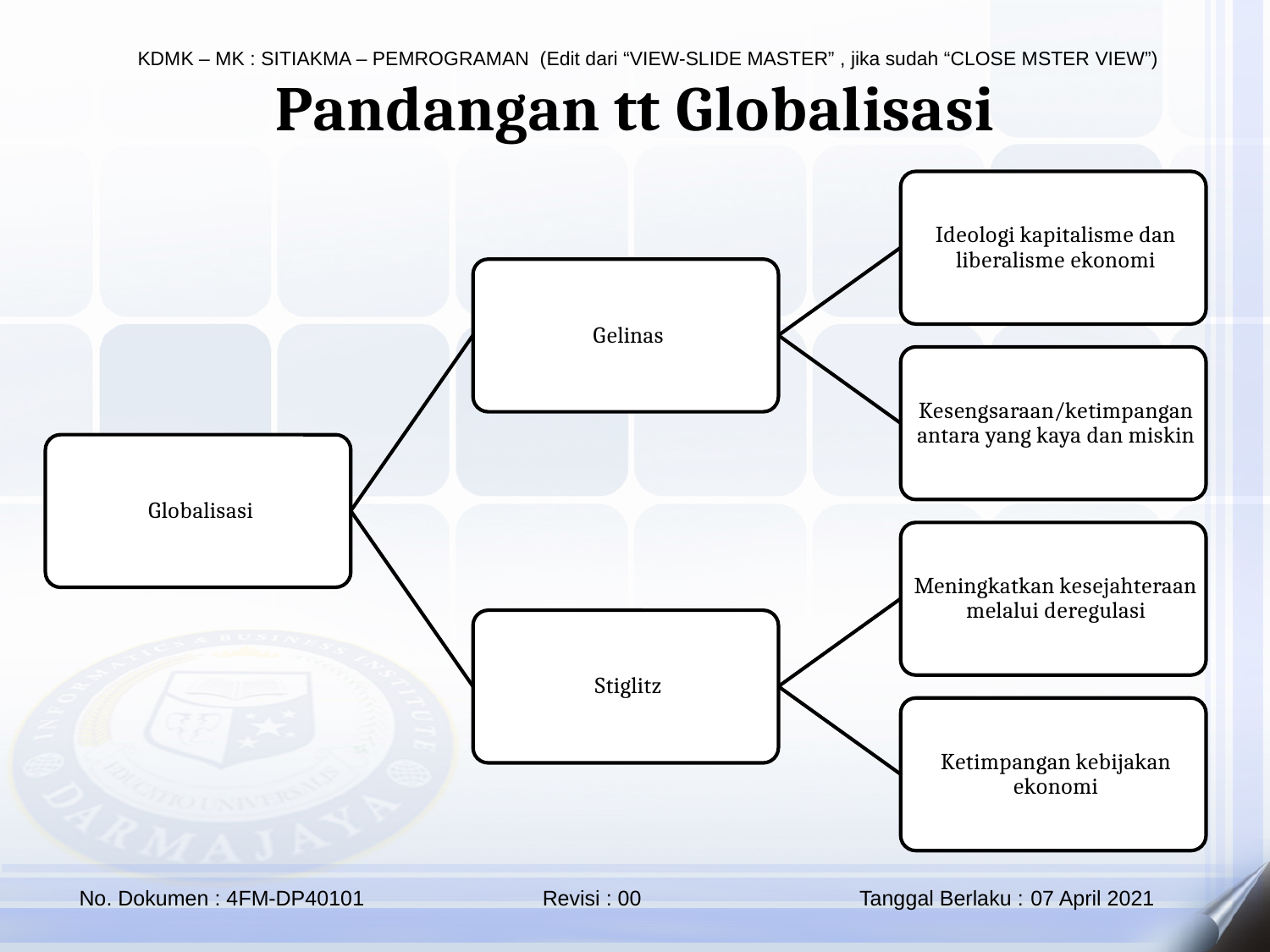

Pandangan tt Globalisasi
Globalisasi

Gelinas

Ideologi kapitalisme dan liberalisme ekonomi

Kesengsaraan/ketimpangan antara yang kaya dan miskin

Stiglitz

Meningkatkan kesejahteraan melalui deregulasi

Ketimpangan kebijakan ekonomi